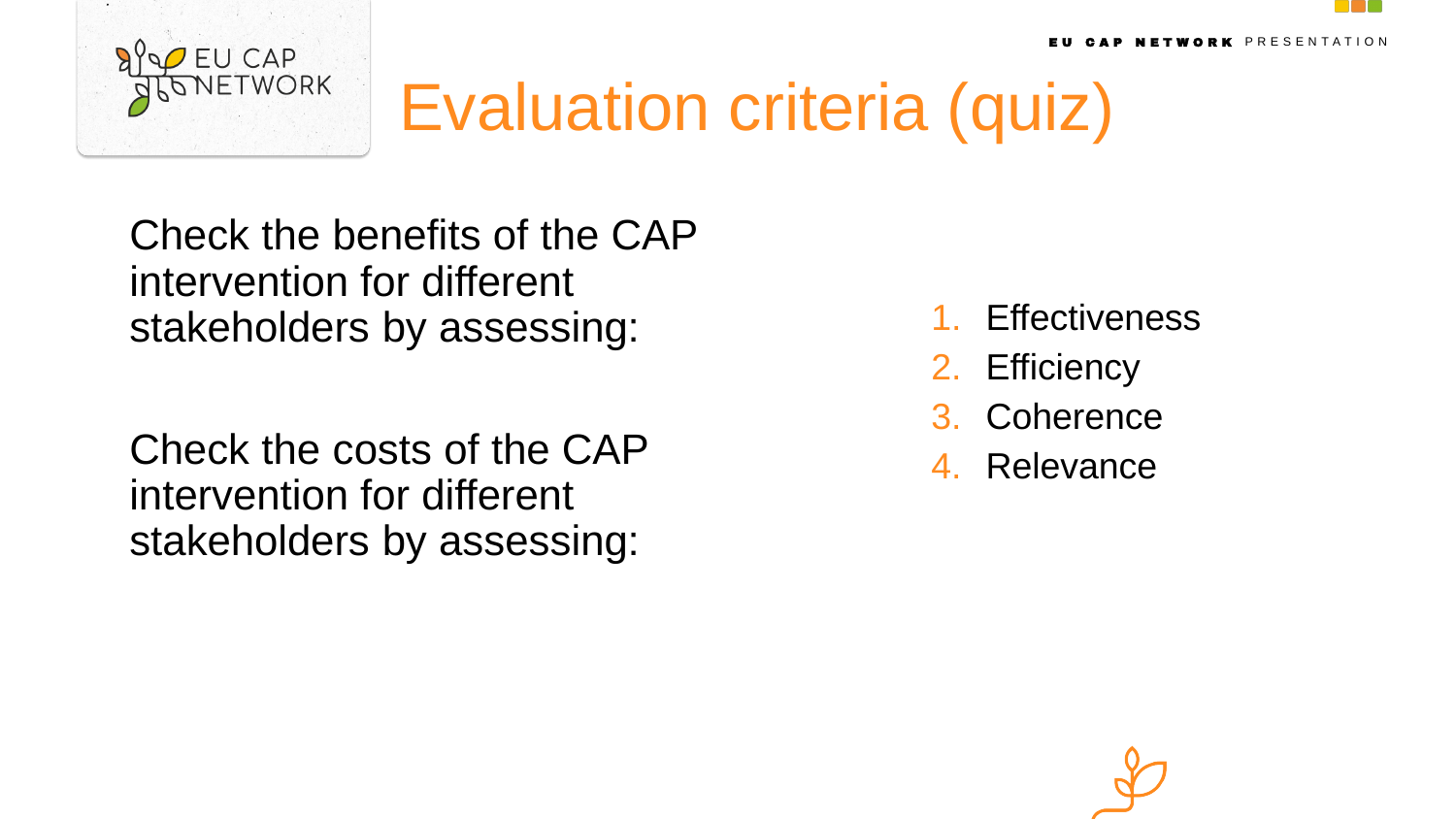

# Evaluation criteria (quiz)
Check the benefits of the CAP intervention for different stakeholders by assessing:

Check the costs of the CAP intervention for different stakeholders by assessing:
Effectiveness
Efficiency
Coherence
Relevance